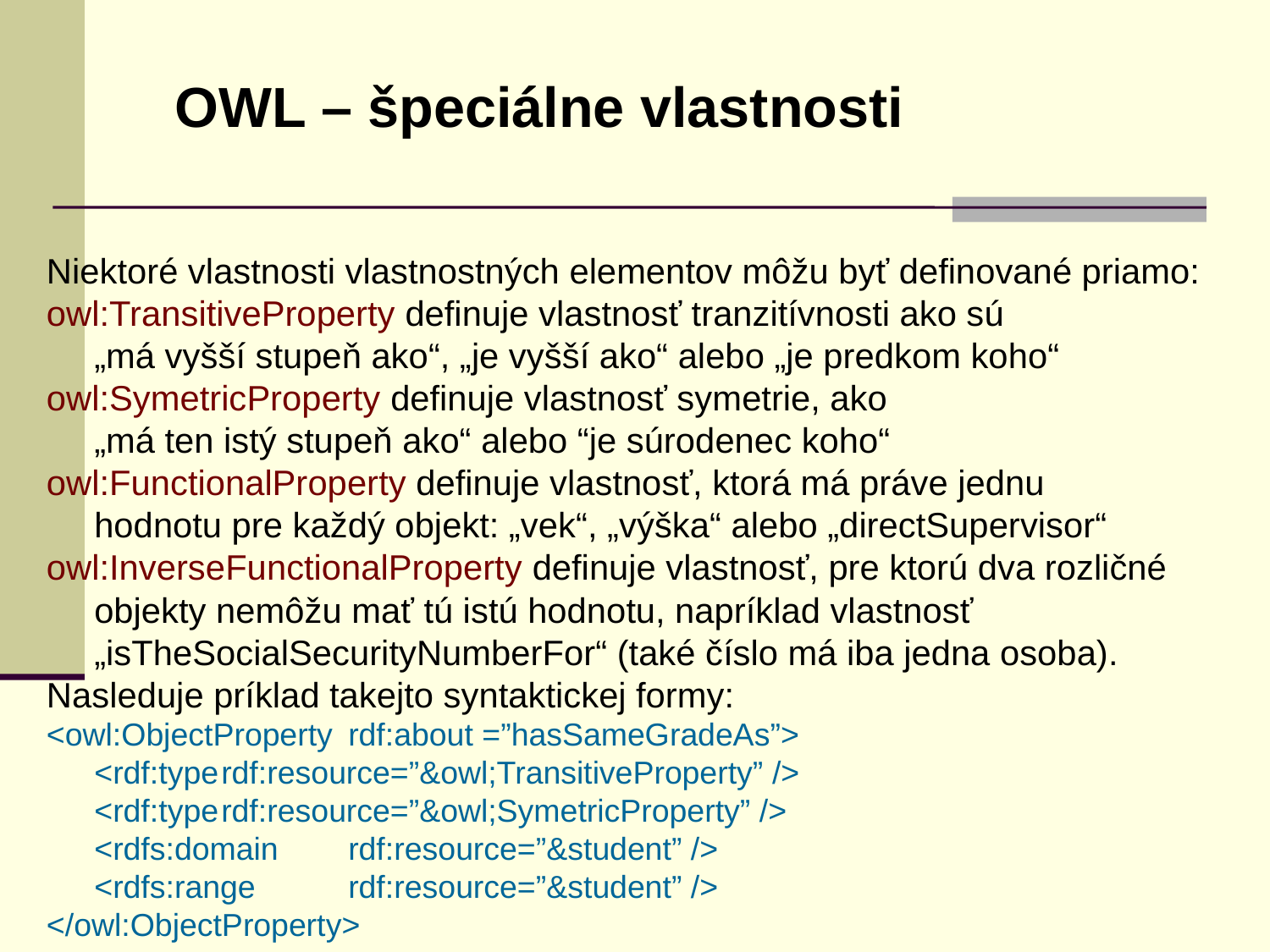

OWL – špeciálne vlastnosti
Niektoré vlastnosti vlastnostných elementov môžu byť definované priamo:
owl:TransitiveProperty definuje vlastnosť tranzitívnosti ako sú
	„má vyšší stupeň ako“, „je vyšší ako“ alebo „je predkom koho“
owl:SymetricProperty definuje vlastnosť symetrie, ako
	„má ten istý stupeň ako“ alebo “je súrodenec koho“
owl:FunctionalProperty definuje vlastnosť, ktorá má práve jednu
	hodnotu pre každý objekt: „vek“, „výška“ alebo „directSupervisor“
owl:InverseFunctionalProperty definuje vlastnosť, pre ktorú dva rozličné
	objekty nemôžu mať tú istú hodnotu, napríklad vlastnosť
	„isTheSocialSecurityNumberFor“ (také číslo má iba jedna osoba).
Nasleduje príklad takejto syntaktickej formy:
<owl:ObjectProperty	rdf:about =”hasSameGradeAs”>
	<rdf:type	rdf:resource=”&owl;TransitiveProperty” />
	<rdf:type	rdf:resource=”&owl;SymetricProperty” />
	<rdfs:domain	rdf:resource=”&student” />
	<rdfs:range	rdf:resource=”&student” />
</owl:ObjectProperty>